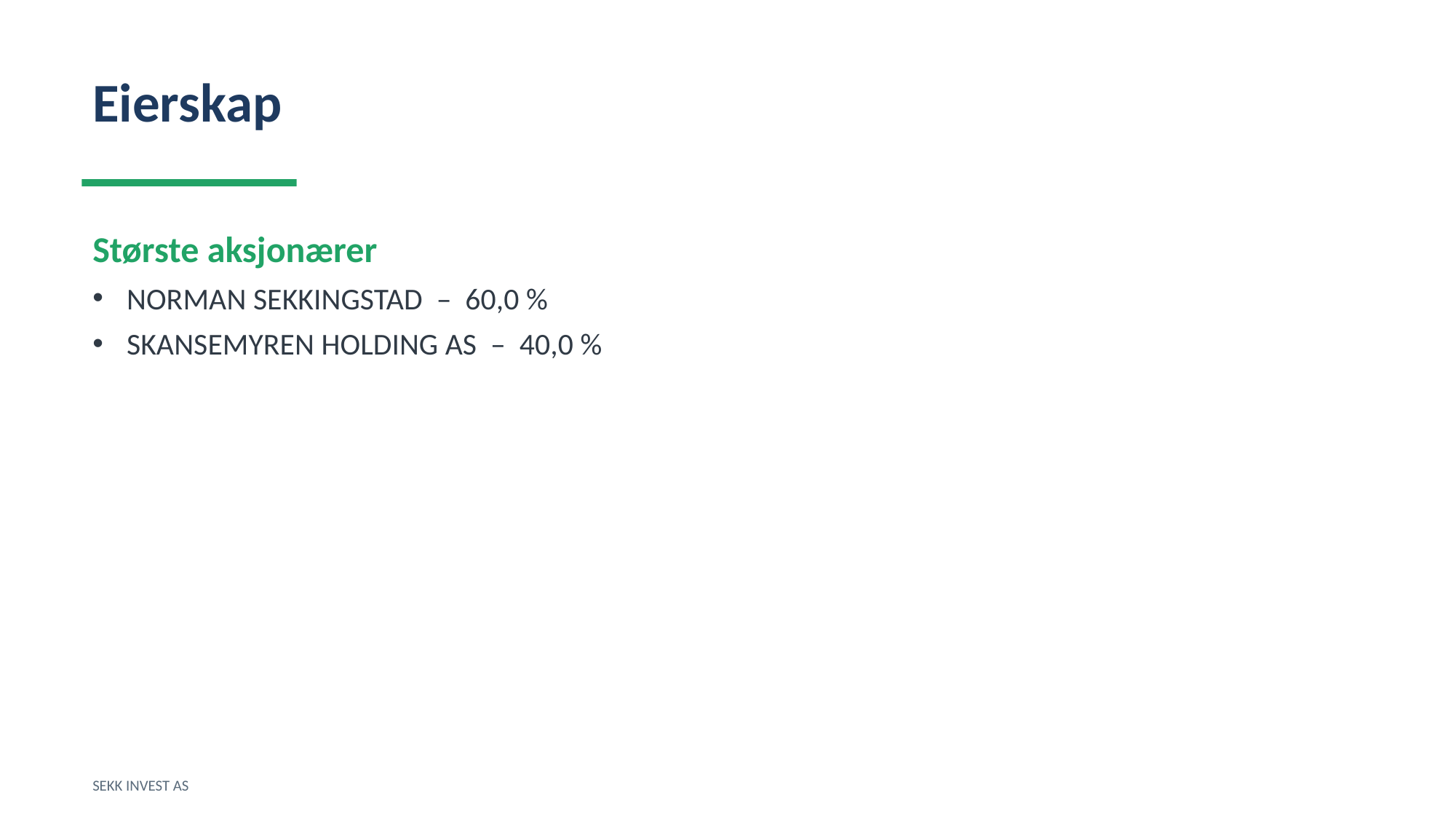

Eierskap

Største aksjonærer
NORMAN SEKKINGSTAD  –  60,0 %
SKANSEMYREN HOLDING AS  –  40,0 %
SEKK INVEST AS